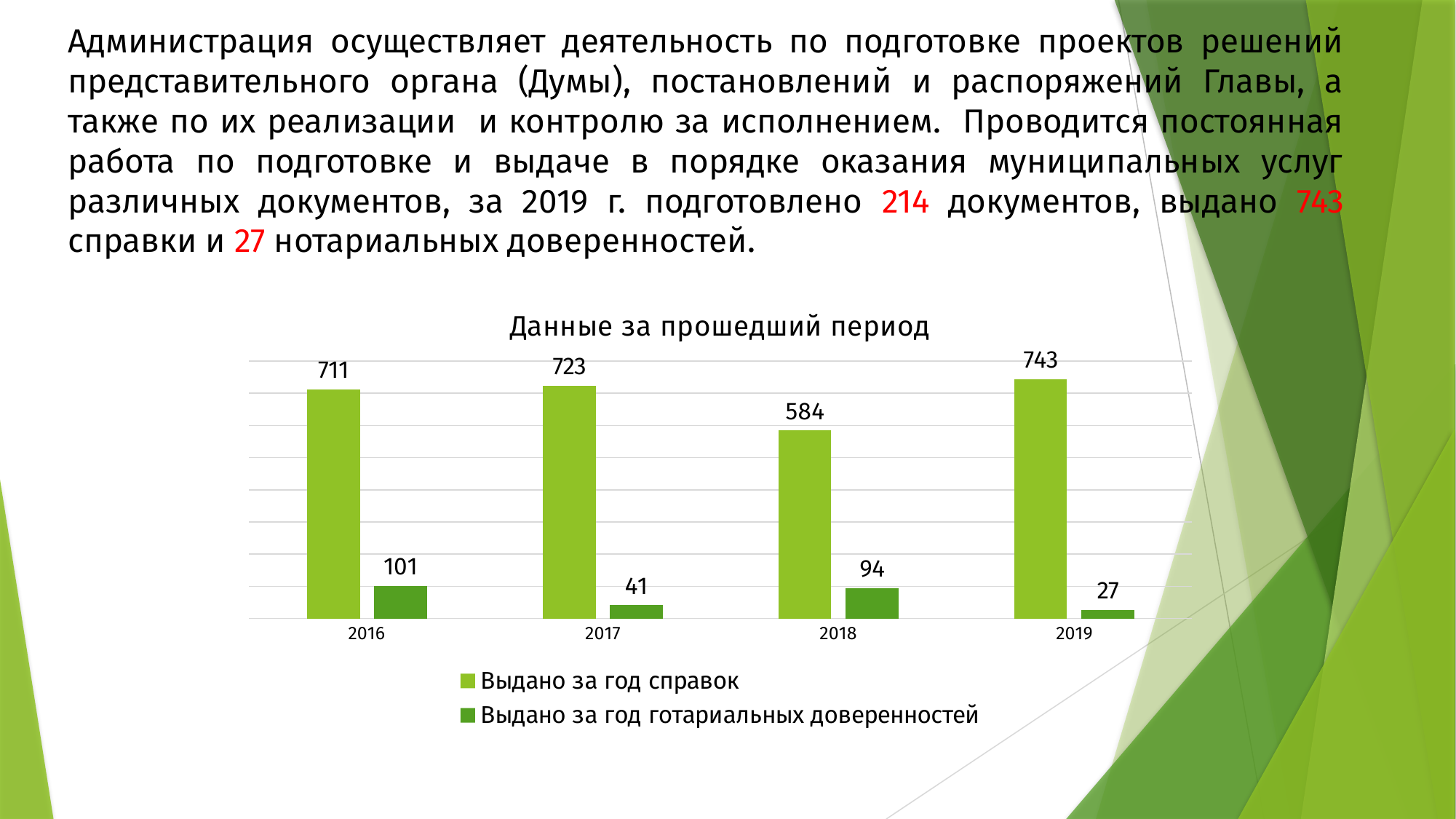

Администрация осуществляет деятельность по подготовке проектов решений представительного органа (Думы), постановлений и распоряжений Главы, а также по их реализации  и контролю за исполнением.  Проводится постоянная работа по подготовке и выдаче в порядке оказания муниципальных услуг различных документов, за 2019 г. подготовлено 214 документов, выдано 743 справки и 27 нотариальных доверенностей.

### Chart: Данные за прошедший период

| Category | Выдано за год справок | Выдано за год готариальных доверенностей |
|---|---|---|
| 2016 | 711.0 | 101.0 |
| 2017 | 723.0 | 41.0 |
| 2018 | 584.0 | 94.0 |
| 2019 | 743.0 | 27.0 |